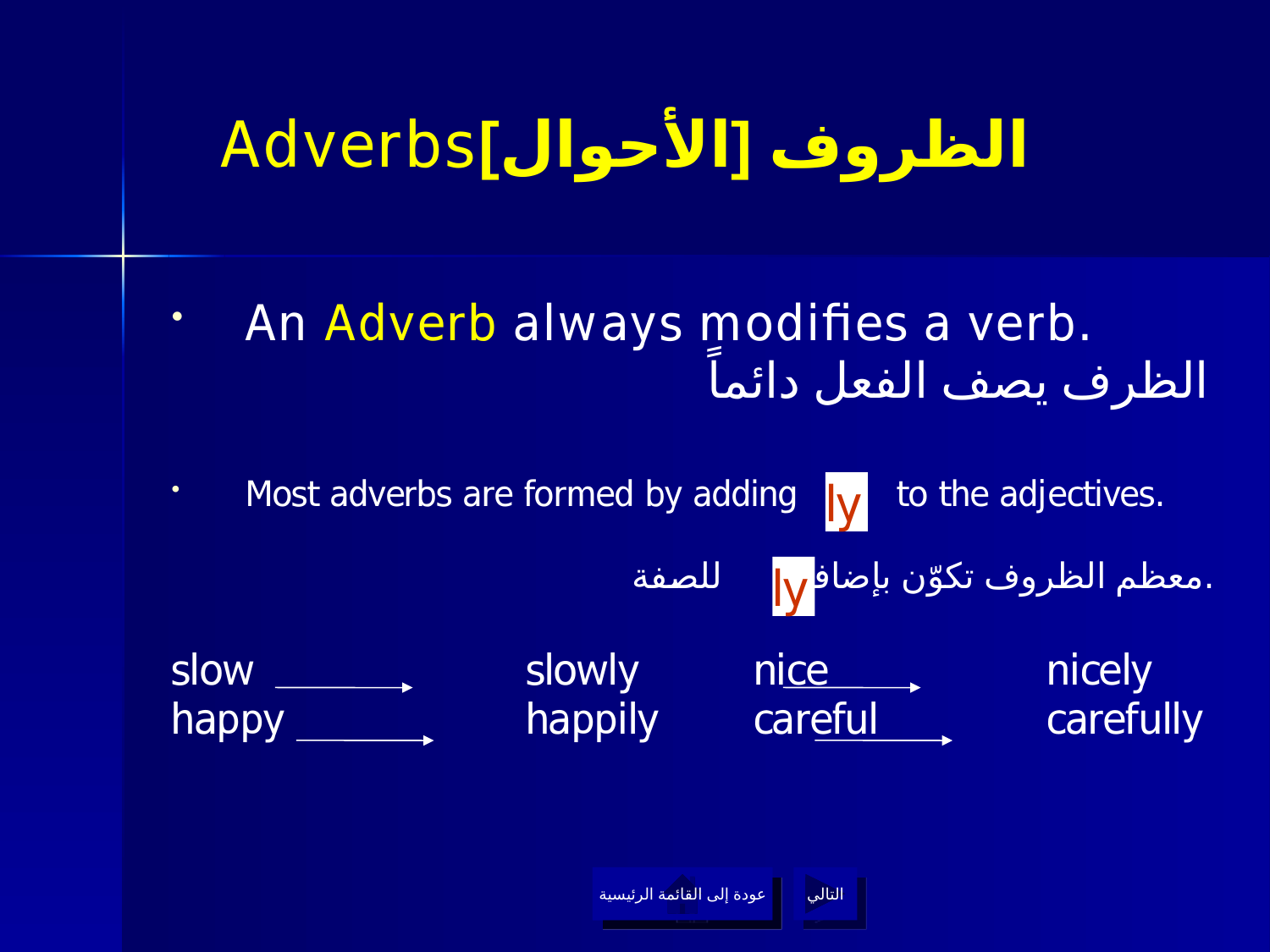

# Adverbsالظروف [الأحوال]

An Adverb always modifies a verb.
                  الظرف يصف الفعل دائماً

Most adverbs are formed by adding         to the adjectives.

معظم الظروف تكوّن بإضافة        للصفة.

slow		  slowly	nice		   nicely
happy		  happily	careful		   carefully

ly
ly

عودة إلى القائمة الرئيسية
عودة إلى القائمة الرئيسية
التالي